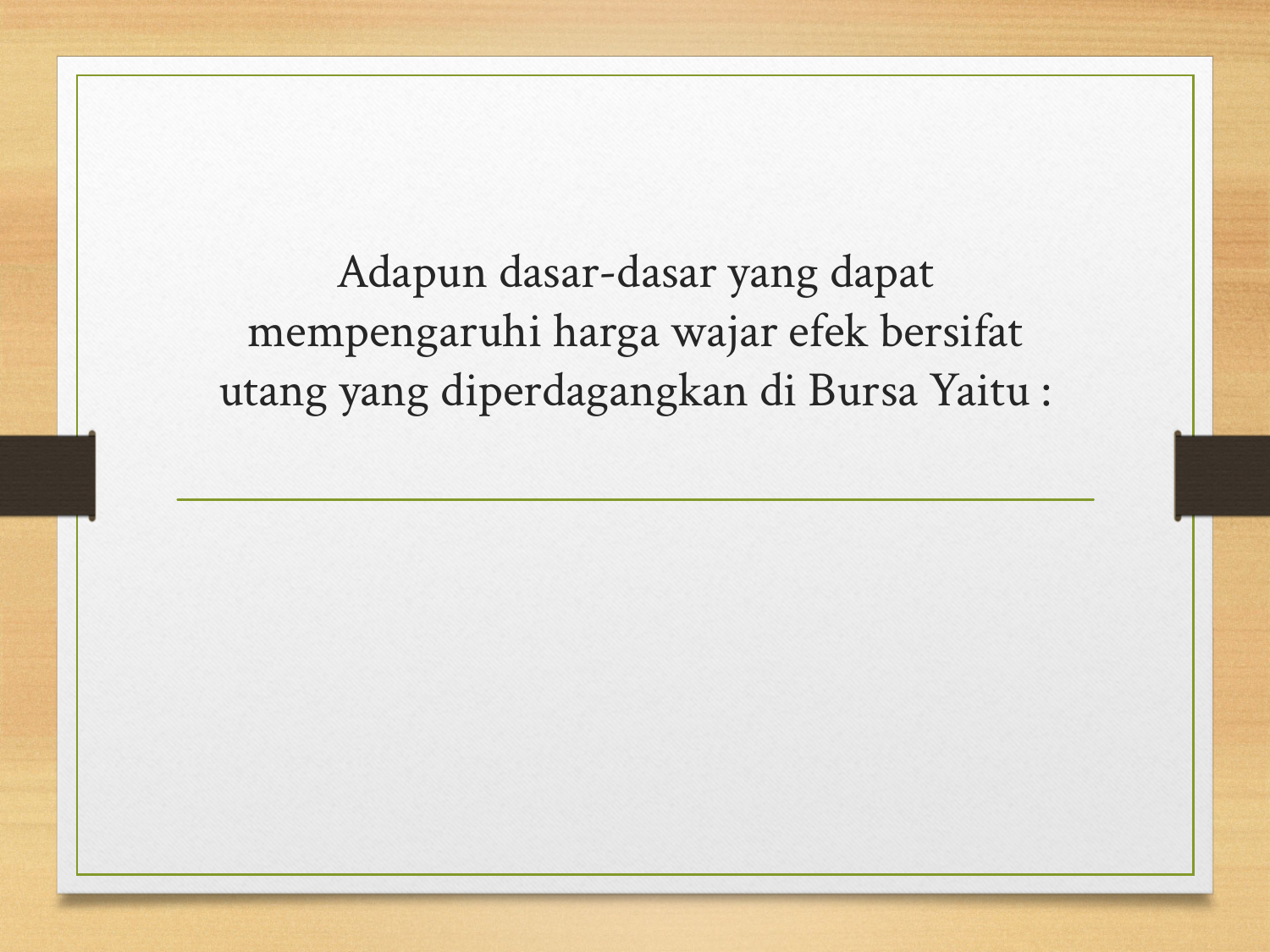

# Adapun dasar-dasar yang dapat mempengaruhi harga wajar efek bersifat utang yang diperdagangkan di Bursa Yaitu :